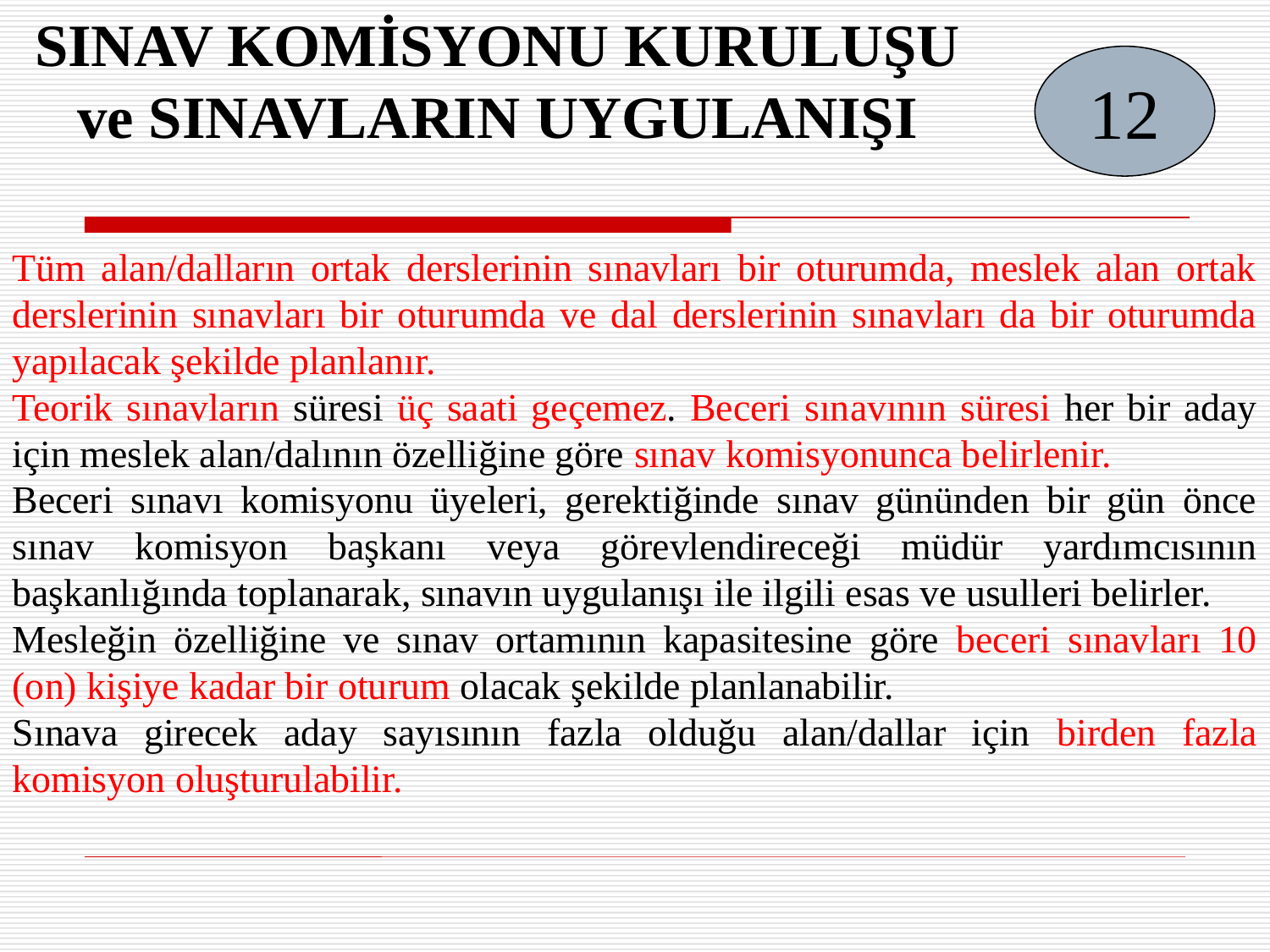

SINAV KOMİSYONU KURULUŞU
ve SINAVLARIN UYGULANIŞI
12
Tüm alan/dalların ortak derslerinin sınavları bir oturumda, meslek alan ortak derslerinin sınavları bir oturumda ve dal derslerinin sınavları da bir oturumda yapılacak şekilde planlanır.
Teorik sınavların süresi üç saati geçemez. Beceri sınavının süresi her bir aday için meslek alan/dalının özelliğine göre sınav komisyonunca belirlenir.
Beceri sınavı komisyonu üyeleri, gerektiğinde sınav gününden bir gün önce sınav komisyon başkanı veya görevlendireceği müdür yardımcısının başkanlığında toplanarak, sınavın uygulanışı ile ilgili esas ve usulleri belirler.
Mesleğin özelliğine ve sınav ortamının kapasitesine göre beceri sınavları 10 (on) kişiye kadar bir oturum olacak şekilde planlanabilir.
Sınava girecek aday sayısının fazla olduğu alan/dallar için birden fazla komisyon oluşturulabilir.